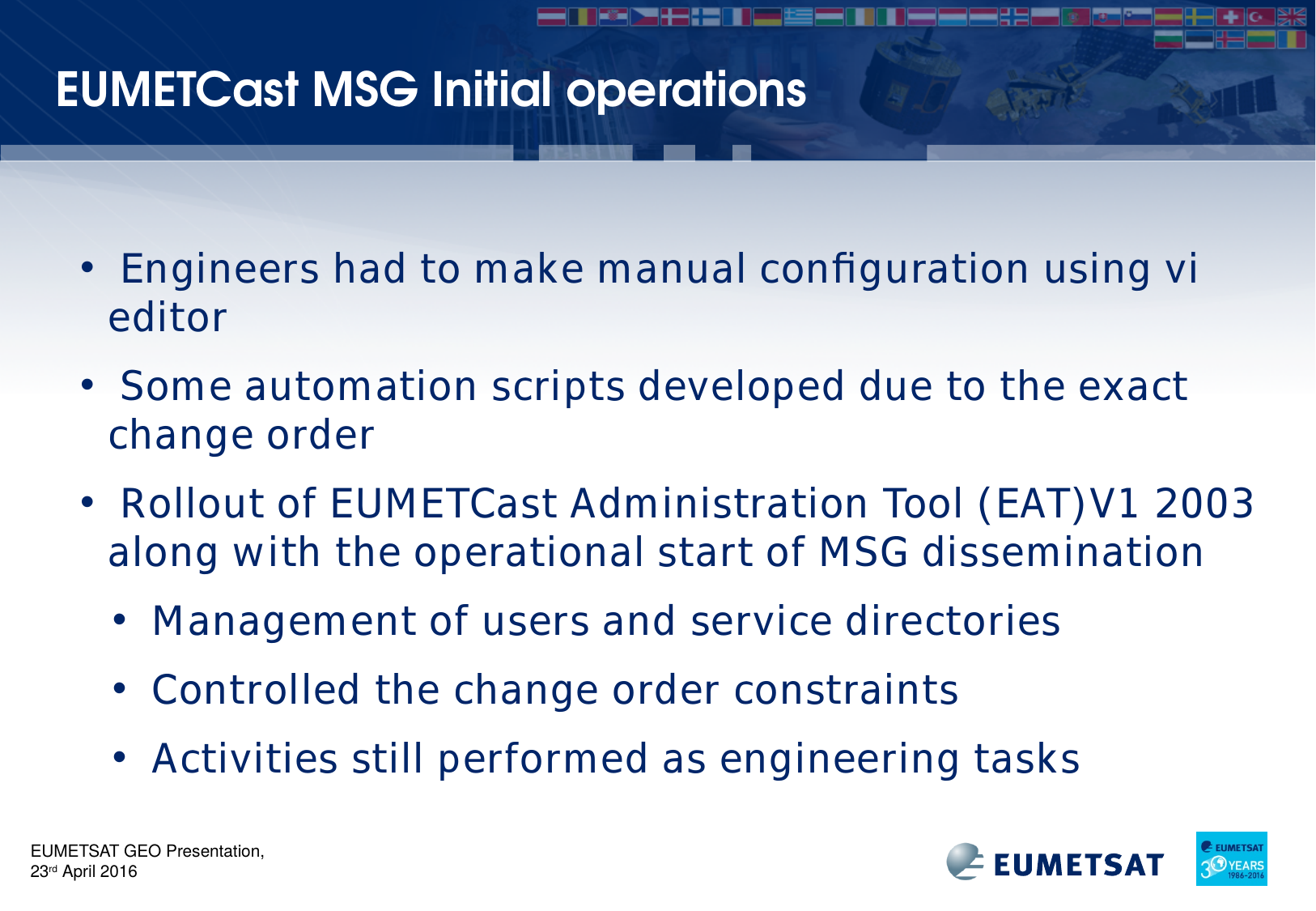

# EUMETCast MSG Initial operations
 Engineers had to make manual configuration using vi editor
 Some automation scripts developed due to the exact change order
 Rollout of EUMETCast Administration Tool (EAT)V1 2003 along with the operational start of MSG dissemination
 Management of users and service directories
 Controlled the change order constraints
 Activities still performed as engineering tasks